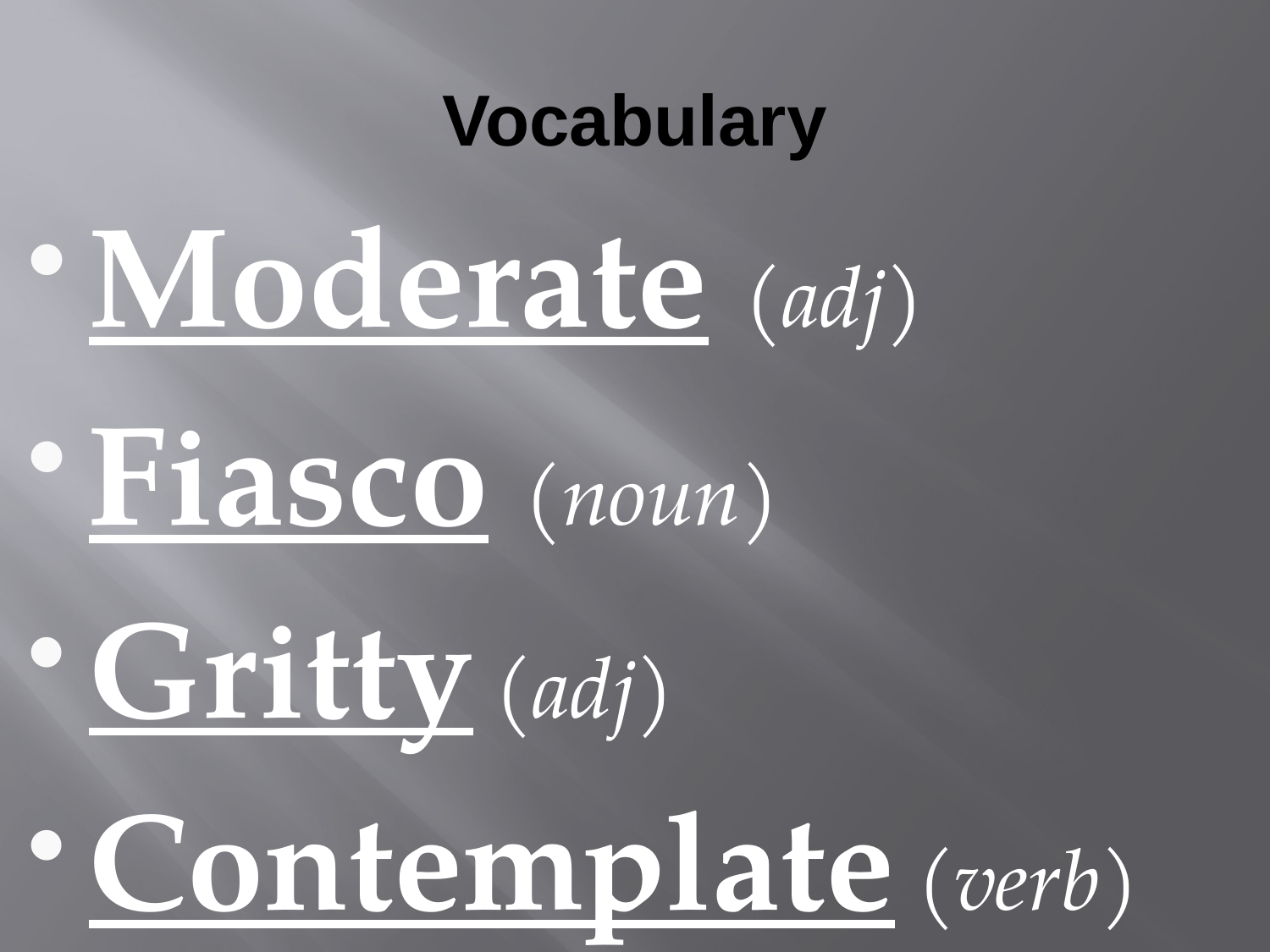

# Vocabulary
Moderate (adj)
Fiasco (noun)
Gritty (adj)
Contemplate (verb)